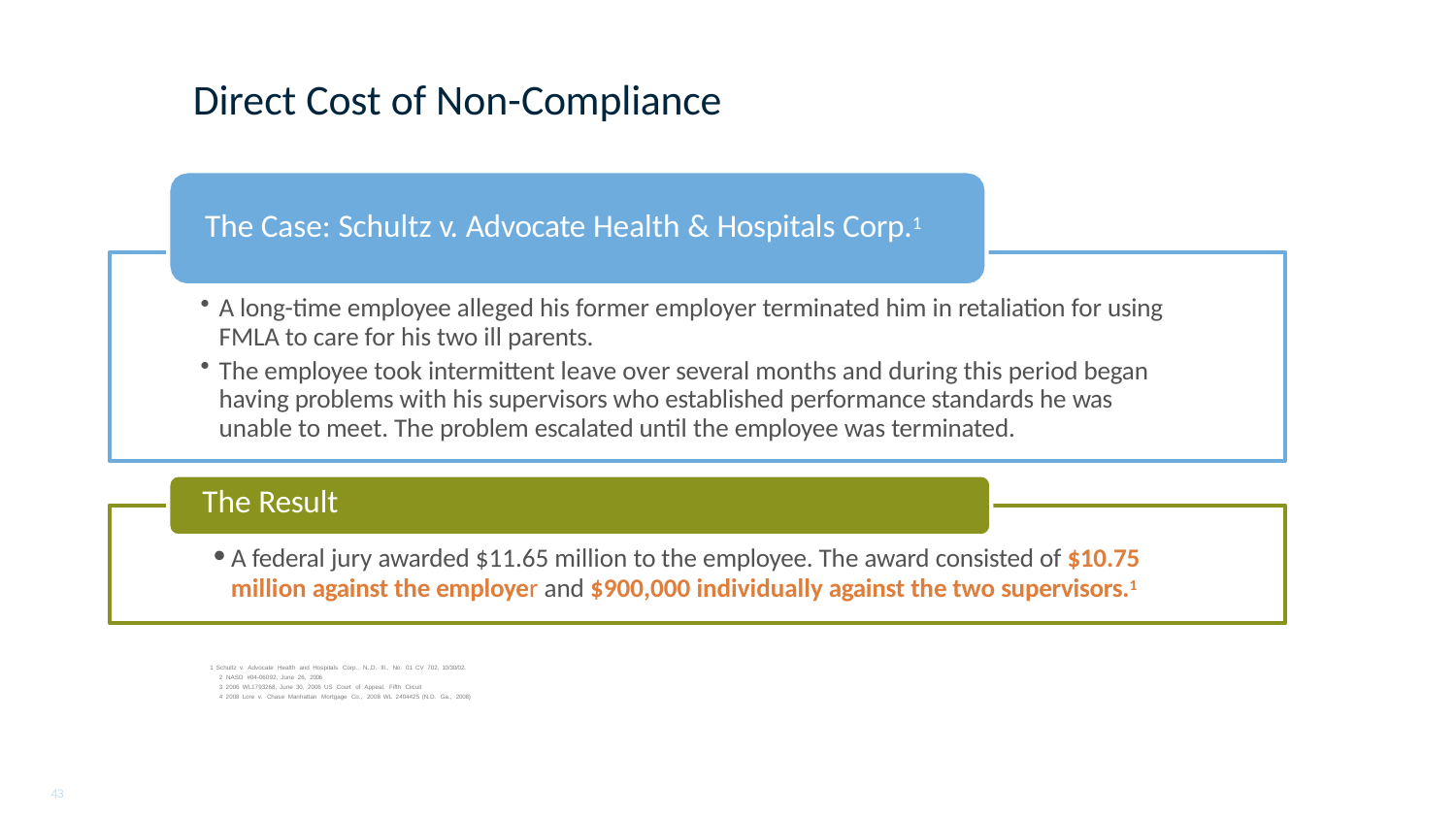

# Direct Cost of Non-Compliance

The Case: Schultz v. Advocate Health & Hospitals Corp.1

A long-time employee alleged his former employer terminated him in retaliation for using FMLA to care for his two ill parents.
The employee took intermittent leave over several months and during this period began having problems with his supervisors who established performance standards he was unable to meet. The problem escalated until the employee was terminated.

The Result
A federal jury awarded $11.65 million to the employee. The award consisted of $10.75
million against the employer and $900,000 individually against the two supervisors.1

1 Schultz v. Advocate Health and Hospitals Corp., N.,D. Ill., No. 01 CV 702, 10/30/02.
2 NASD #04-06092, June 26, 2006
3 2006 WL1793268, June 30, 2006 US Court of Appeal, Fifth Circuit
4 2008 Lore v. Chase Manhattan Mortgage Co., 2008 WL 2404425 (N.D. Ga., 2008)
43